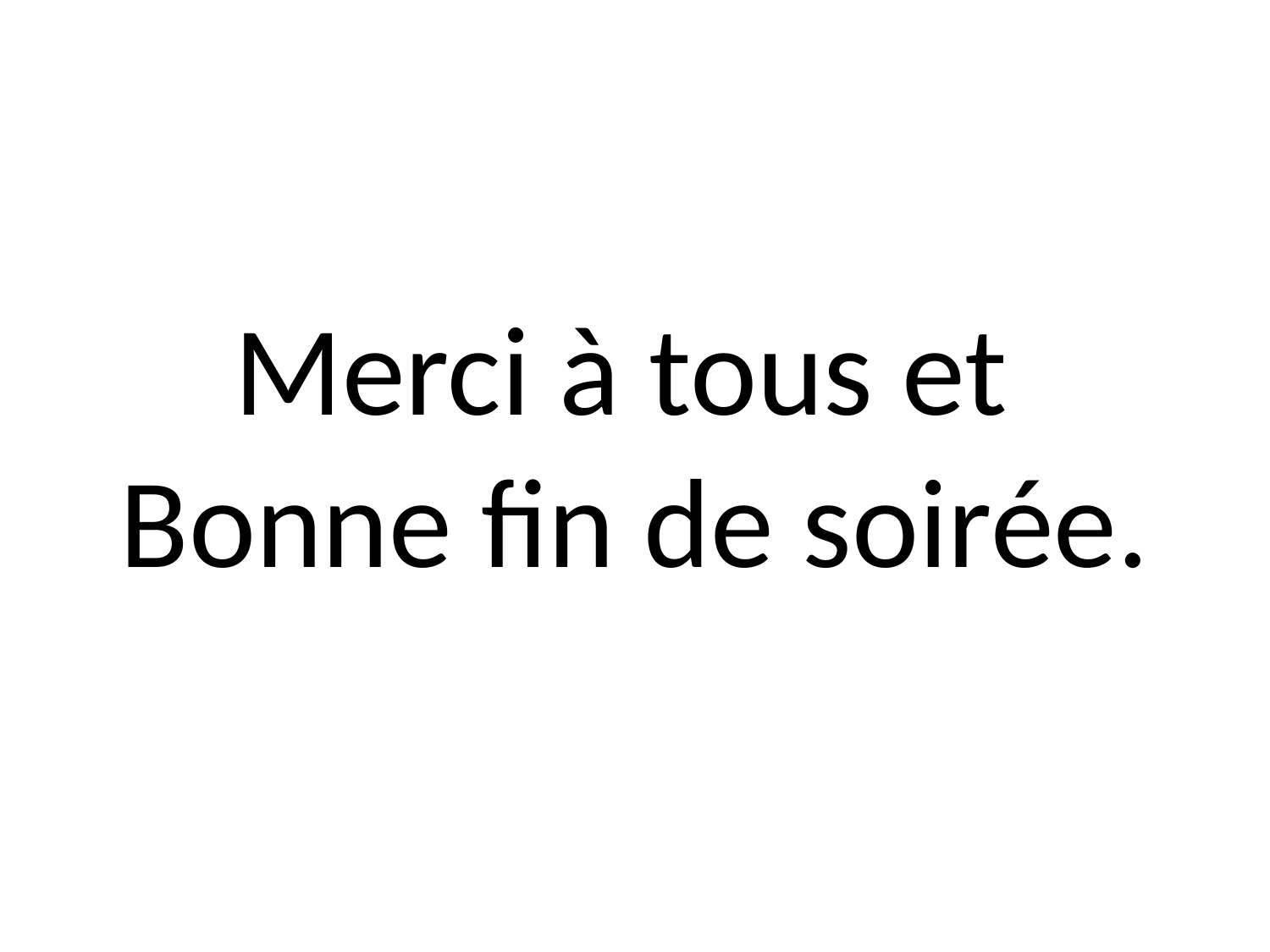

# Merci à tous et Bonne fin de soirée.